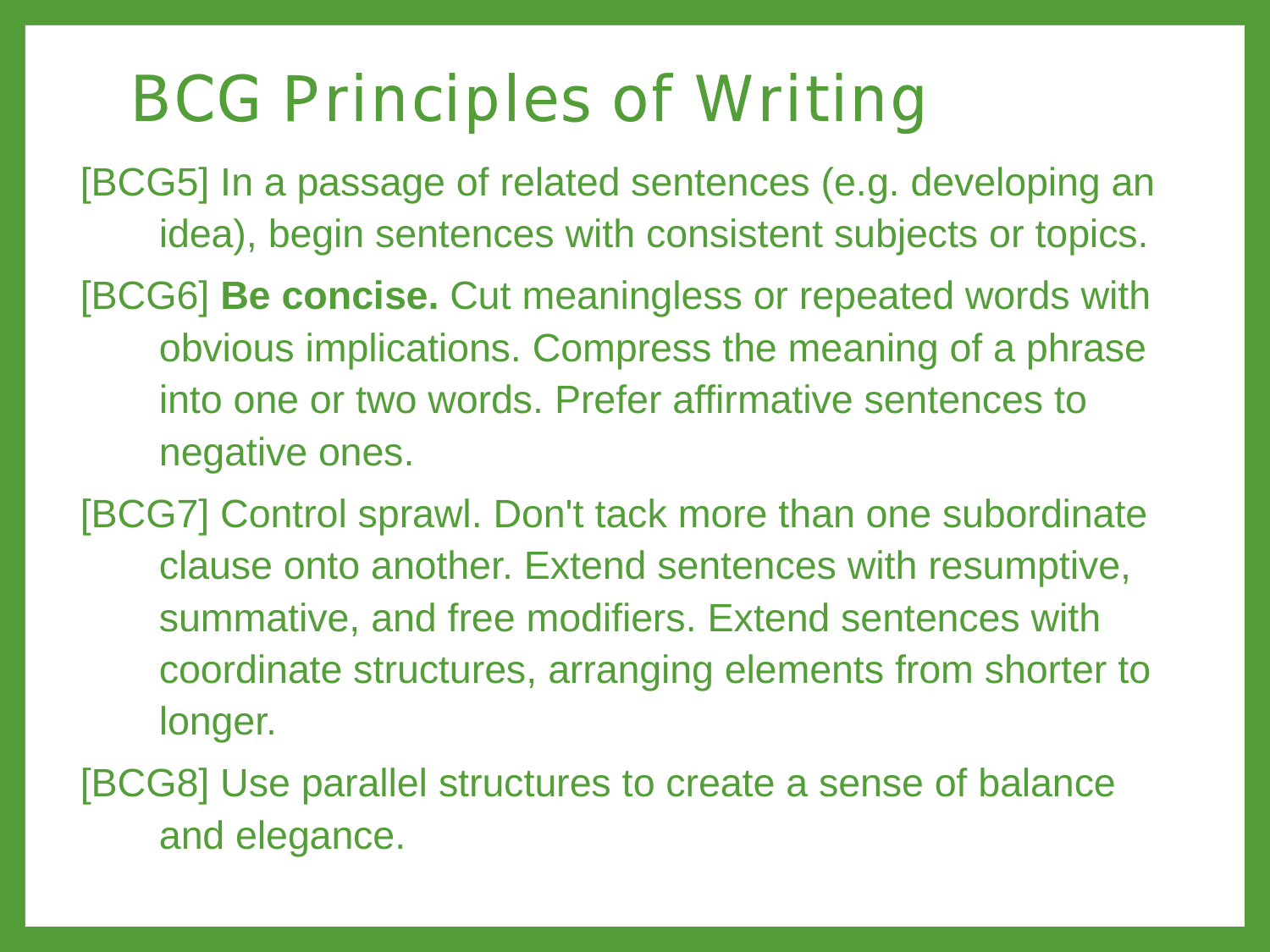

# BCG Principles of Writing
[BCG5] In a passage of related sentences (e.g. developing an idea), begin sentences with consistent subjects or topics.
[BCG6] Be concise. Cut meaningless or repeated words with obvious implications. Compress the meaning of a phrase into one or two words. Prefer affirmative sentences to negative ones.
[BCG7] Control sprawl. Don't tack more than one subordinate clause onto another. Extend sentences with resumptive, summative, and free modifiers. Extend sentences with coordinate structures, arranging elements from shorter to longer.
[BCG8] Use parallel structures to create a sense of balance and elegance.